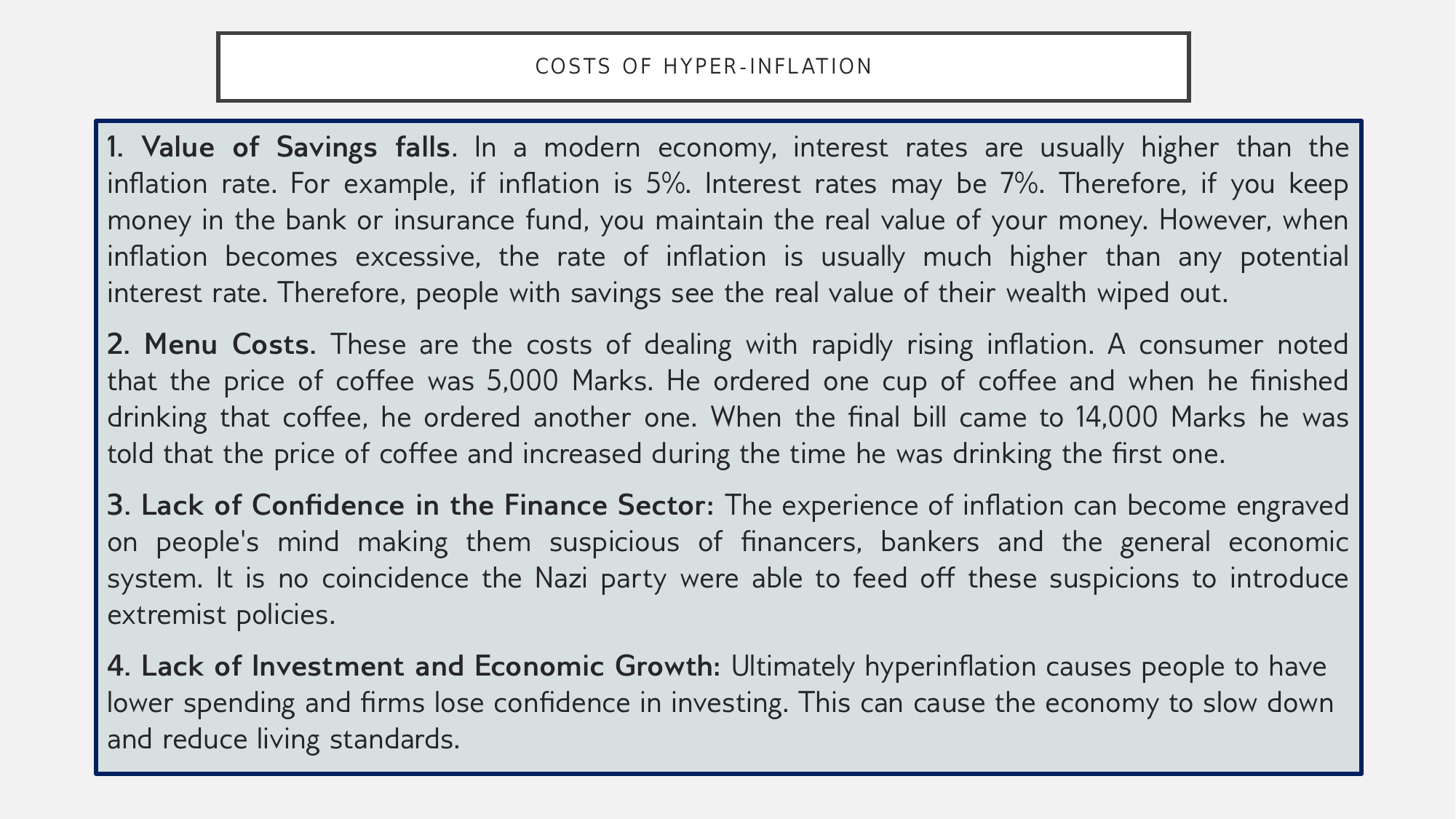

# Costs of hyper-inflation
1. Value of Savings falls. In a modern economy, interest rates are usually higher than the inflation rate. For example, if inflation is 5%. Interest rates may be 7%. Therefore, if you keep money in the bank or insurance fund, you maintain the real value of your money. However, when inflation becomes excessive, the rate of inflation is usually much higher than any potential interest rate. Therefore, people with savings see the real value of their wealth wiped out.
2. Menu Costs. These are the costs of dealing with rapidly rising inflation. A consumer noted that the price of coffee was 5,000 Marks. He ordered one cup of coffee and when he finished drinking that coffee, he ordered another one. When the final bill came to 14,000 Marks he was told that the price of coffee and increased during the time he was drinking the first one.
3. Lack of Confidence in the Finance Sector: The experience of inflation can become engraved on people's mind making them suspicious of financers, bankers and the general economic system. It is no coincidence the Nazi party were able to feed off these suspicions to introduce extremist policies.
4. Lack of Investment and Economic Growth: Ultimately hyperinflation causes people to have lower spending and firms lose confidence in investing. This can cause the economy to slow down and reduce living standards.